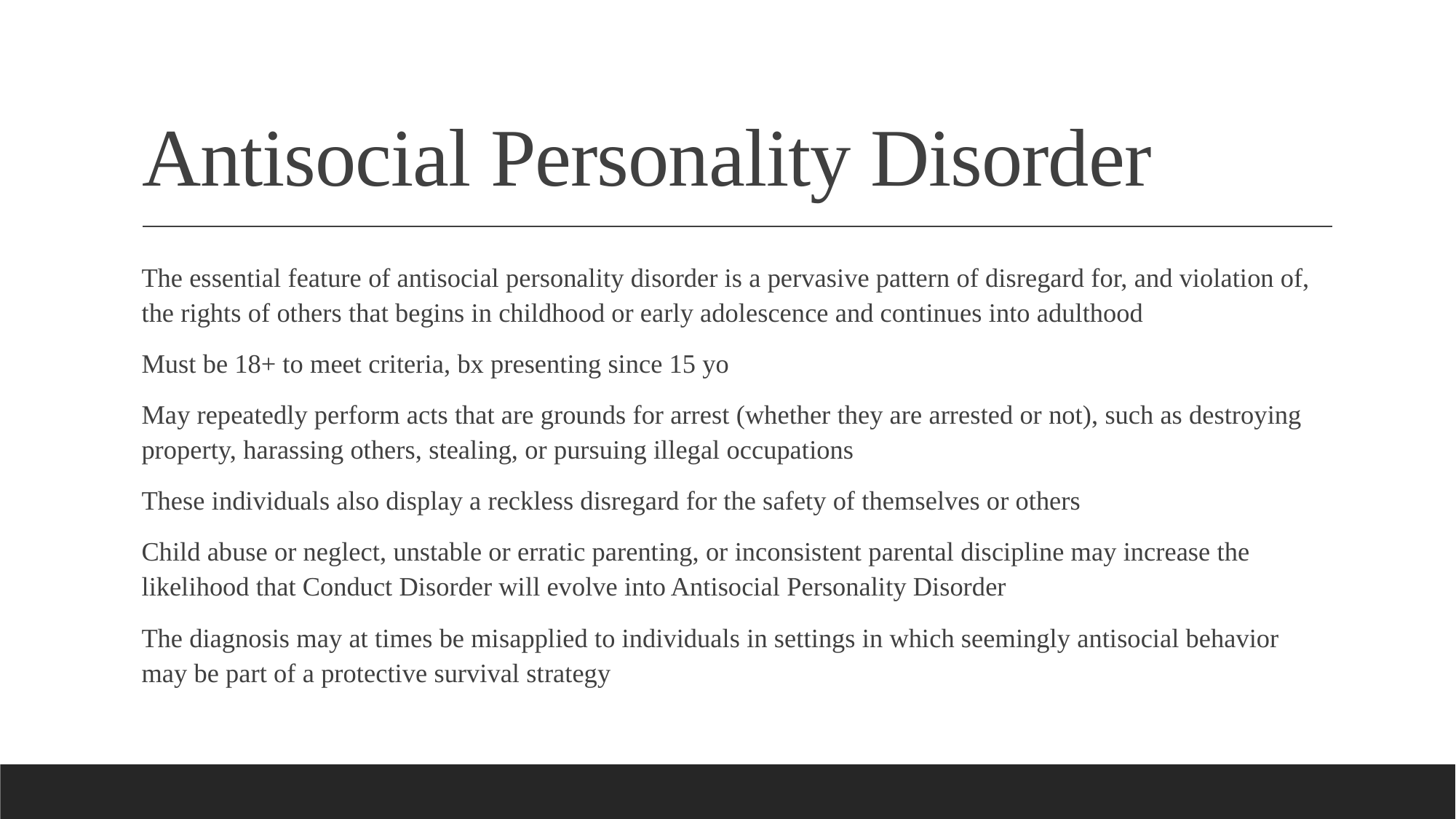

# Antisocial Personality Disorder
The essential feature of antisocial personality disorder is a pervasive pattern of disregard for, and violation of, the rights of others that begins in childhood or early adolescence and continues into adulthood
Must be 18+ to meet criteria, bx presenting since 15 yo
May repeatedly perform acts that are grounds for arrest (whether they are arrested or not), such as destroying property, harassing others, stealing, or pursuing illegal occupations
These individuals also display a reckless disregard for the safety of themselves or others
Child abuse or neglect, unstable or erratic parenting, or inconsistent parental discipline may increase the likelihood that Conduct Disorder will evolve into Antisocial Personality Disorder
The diagnosis may at times be misapplied to individuals in settings in which seemingly antisocial behavior may be part of a protective survival strategy